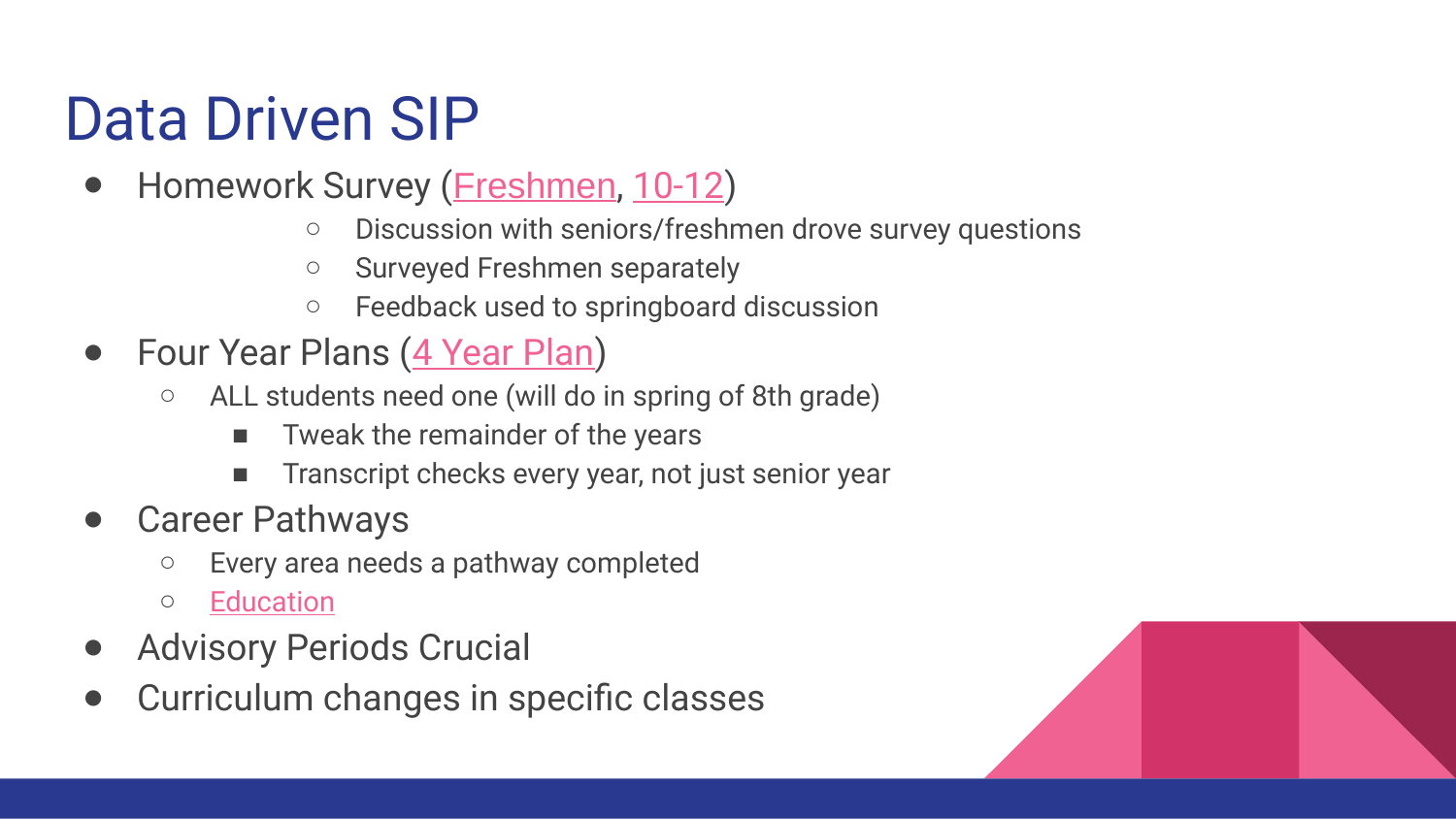

# Data Driven SIP
Homework Survey (Freshmen, 10-12)
Discussion with seniors/freshmen drove survey questions
Surveyed Freshmen separately
Feedback used to springboard discussion
Four Year Plans (4 Year Plan)
ALL students need one (will do in spring of 8th grade)
Tweak the remainder of the years
Transcript checks every year, not just senior year
Career Pathways
Every area needs a pathway completed
Education
Advisory Periods Crucial
Curriculum changes in specific classes